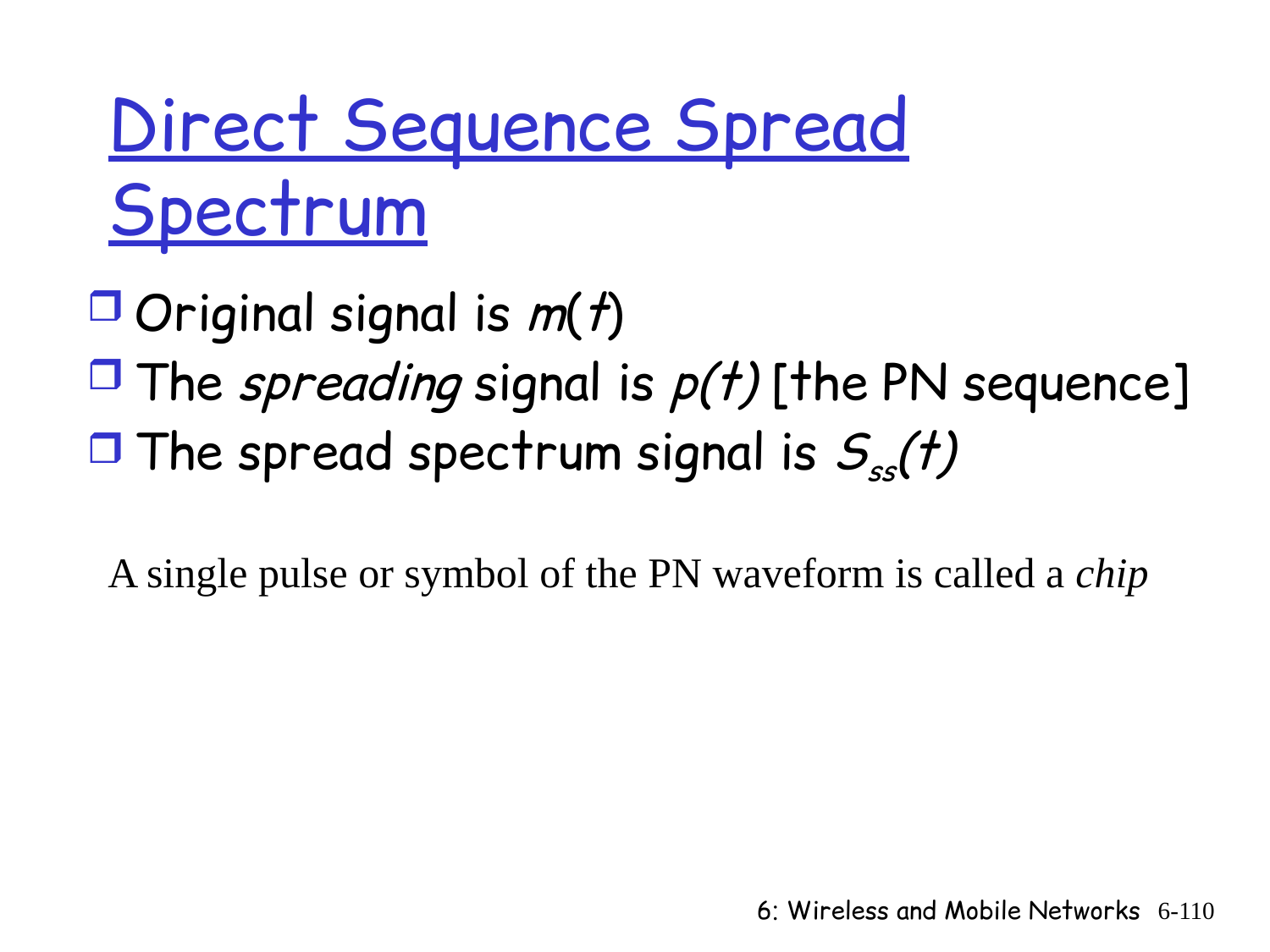

# Direct Sequence Spread Spectrum
Original signal is m(t)
The spreading signal is p(t) [the PN sequence]
The spread spectrum signal is Sss(t)
A single pulse or symbol of the PN waveform is called a chip
6: Wireless and Mobile Networks
6-110